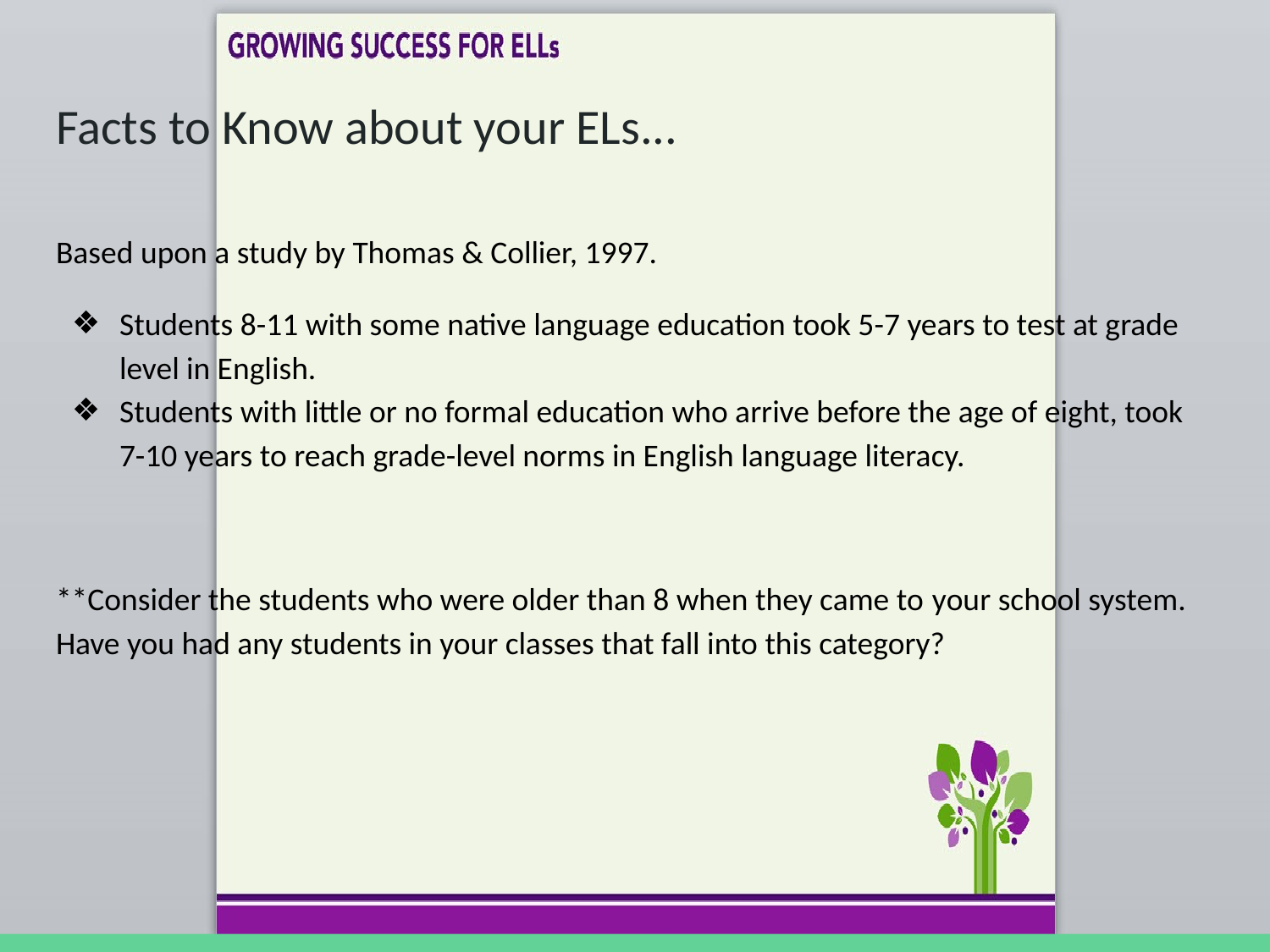

# Facts to Know about your ELs...
Based upon a study by Thomas & Collier, 1997.
Students 8-11 with some native language education took 5-7 years to test at grade level in English.
Students with little or no formal education who arrive before the age of eight, took 7-10 years to reach grade-level norms in English language literacy.

**Consider the students who were older than 8 when they came to your school system.  Have you had any students in your classes that fall into this category?